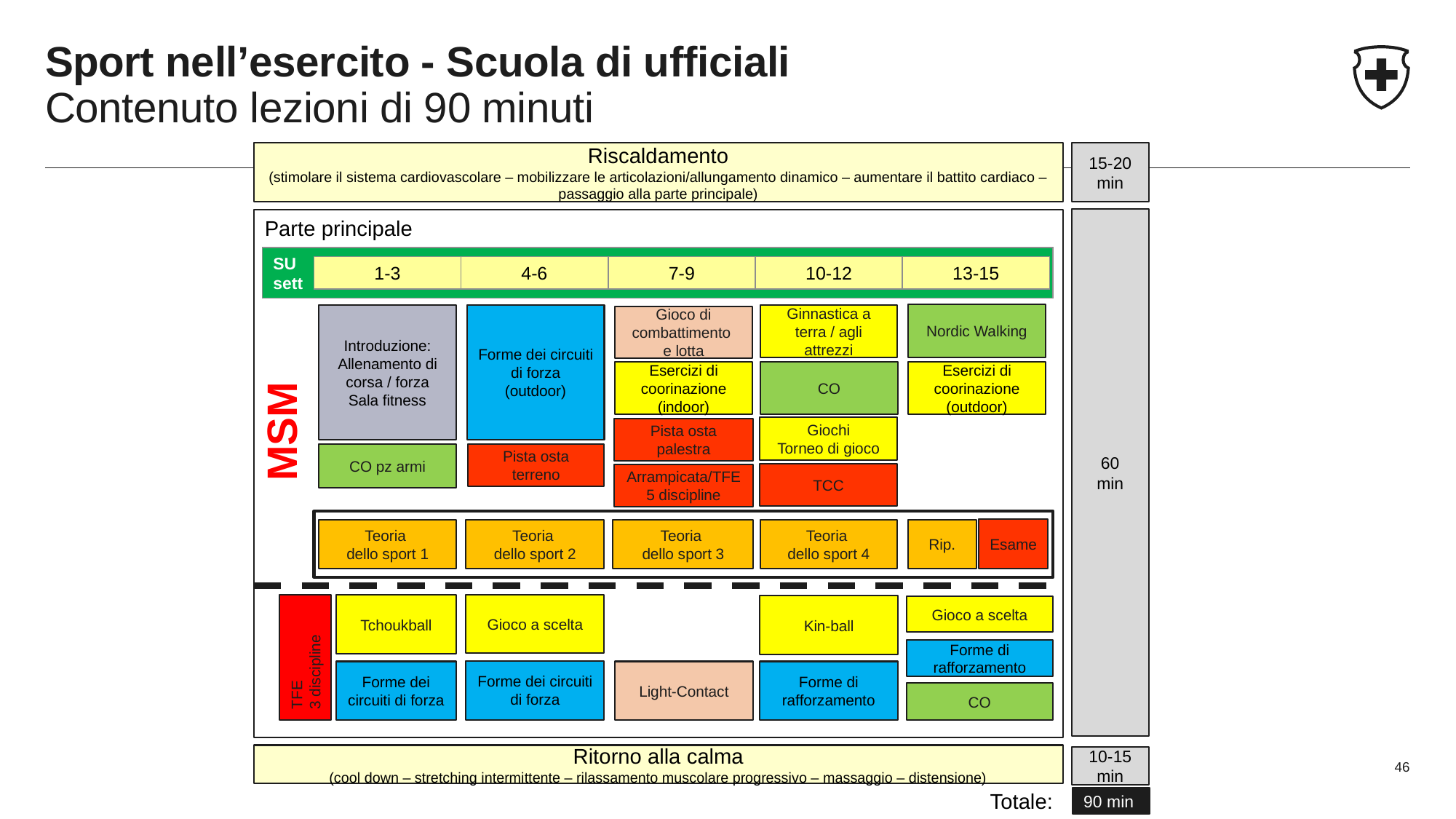

# Sport nell’esercito - Scuola di ufficiali Contenuto lezioni di 90 minuti
Riscaldamento
(stimolare il sistema cardiovascolare – mobilizzare le articolazioni/allungamento dinamico – aumentare il battito cardiaco – passaggio alla parte principale)
15-20
min
60
min
Parte principale
SU
sett
1-3
4-6
7-9
10-12
13-15
Nordic Walking
Forme dei circuiti di forza
(outdoor)
MSM
Introduzione: Allenamento di corsa / forza
Sala fitness
Ginnastica a terra / agli attrezzi
Gioco di combattimento
e lotta
Esercizi di coorinazione
(outdoor)
CO
Esercizi di coorinazione
(indoor)
Giochi
Torneo di gioco
Pista osta
palestra
Pista osta terreno
CO pz armi
TCC
Arrampicata/TFE
5 discipline

Esame
Teoria
dello sport 1
Teoria
dello sport 2
Teoria
dello sport 3
Teoria
dello sport 4
Rip.
Gioco a scelta
Tchoukball
Kin-ball
Gioco a scelta
TFE
3 discipline
Forme di rafforzamento
Forme dei circuiti di forza
Light-Contact
Forme di rafforzamento
Forme dei circuiti di forza
CO
Ritorno alla calma
(cool down – stretching intermittente – rilassamento muscolare progressivo – massaggio – distensione)
10-15
min
46
Totale:
90 min